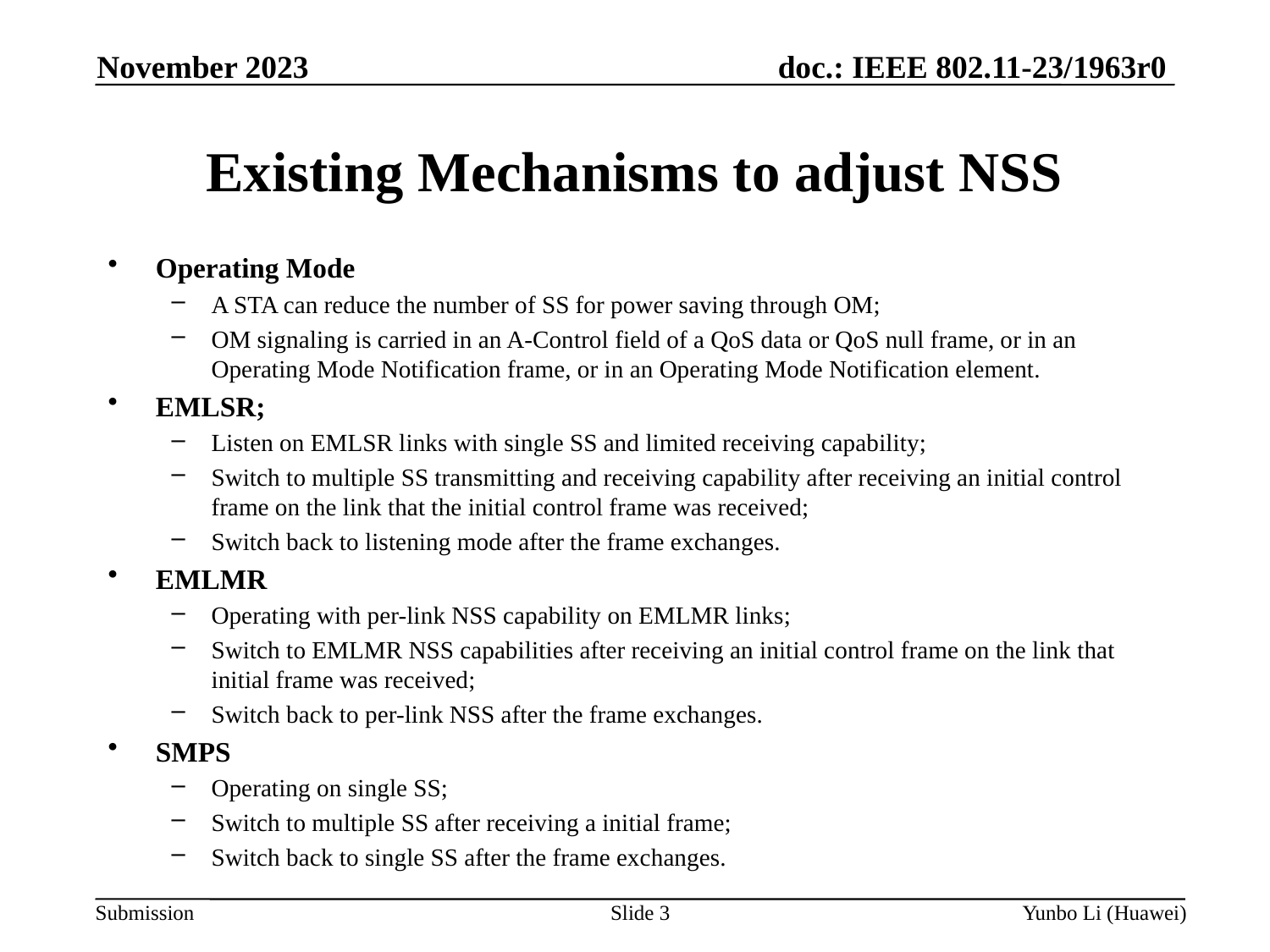

November 2023
Existing Mechanisms to adjust NSS
Operating Mode
A STA can reduce the number of SS for power saving through OM;
OM signaling is carried in an A-Control field of a QoS data or QoS null frame, or in an Operating Mode Notification frame, or in an Operating Mode Notification element.
EMLSR;
Listen on EMLSR links with single SS and limited receiving capability;
Switch to multiple SS transmitting and receiving capability after receiving an initial control frame on the link that the initial control frame was received;
Switch back to listening mode after the frame exchanges.
EMLMR
Operating with per-link NSS capability on EMLMR links;
Switch to EMLMR NSS capabilities after receiving an initial control frame on the link that initial frame was received;
Switch back to per-link NSS after the frame exchanges.
SMPS
Operating on single SS;
Switch to multiple SS after receiving a initial frame;
Switch back to single SS after the frame exchanges.
Slide 3
Yunbo Li (Huawei)